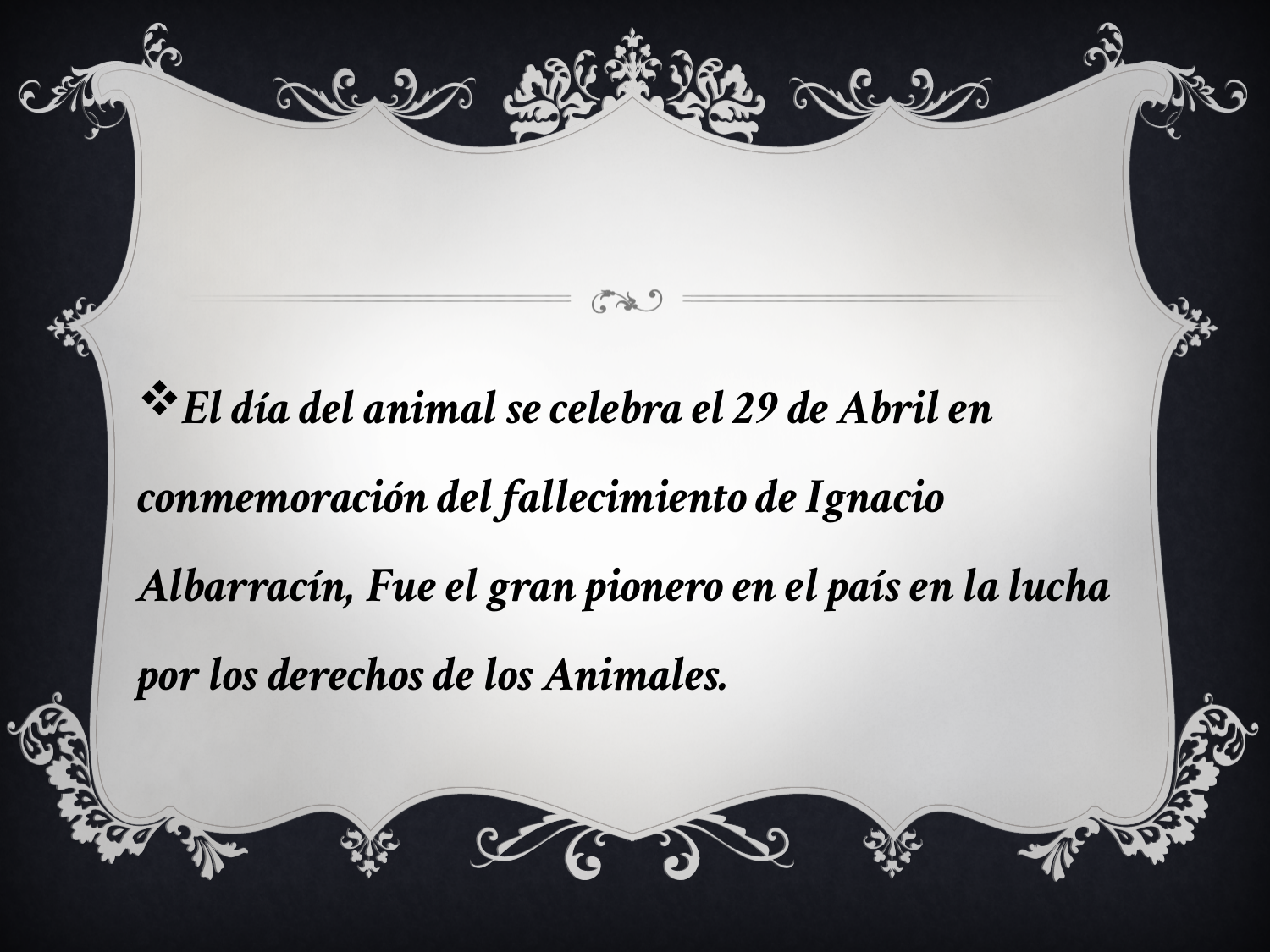

El día del animal se celebra el 29 de Abril en conmemoración del fallecimiento de Ignacio Albarracín, Fue el gran pionero en el país en la lucha por los derechos de los Animales.